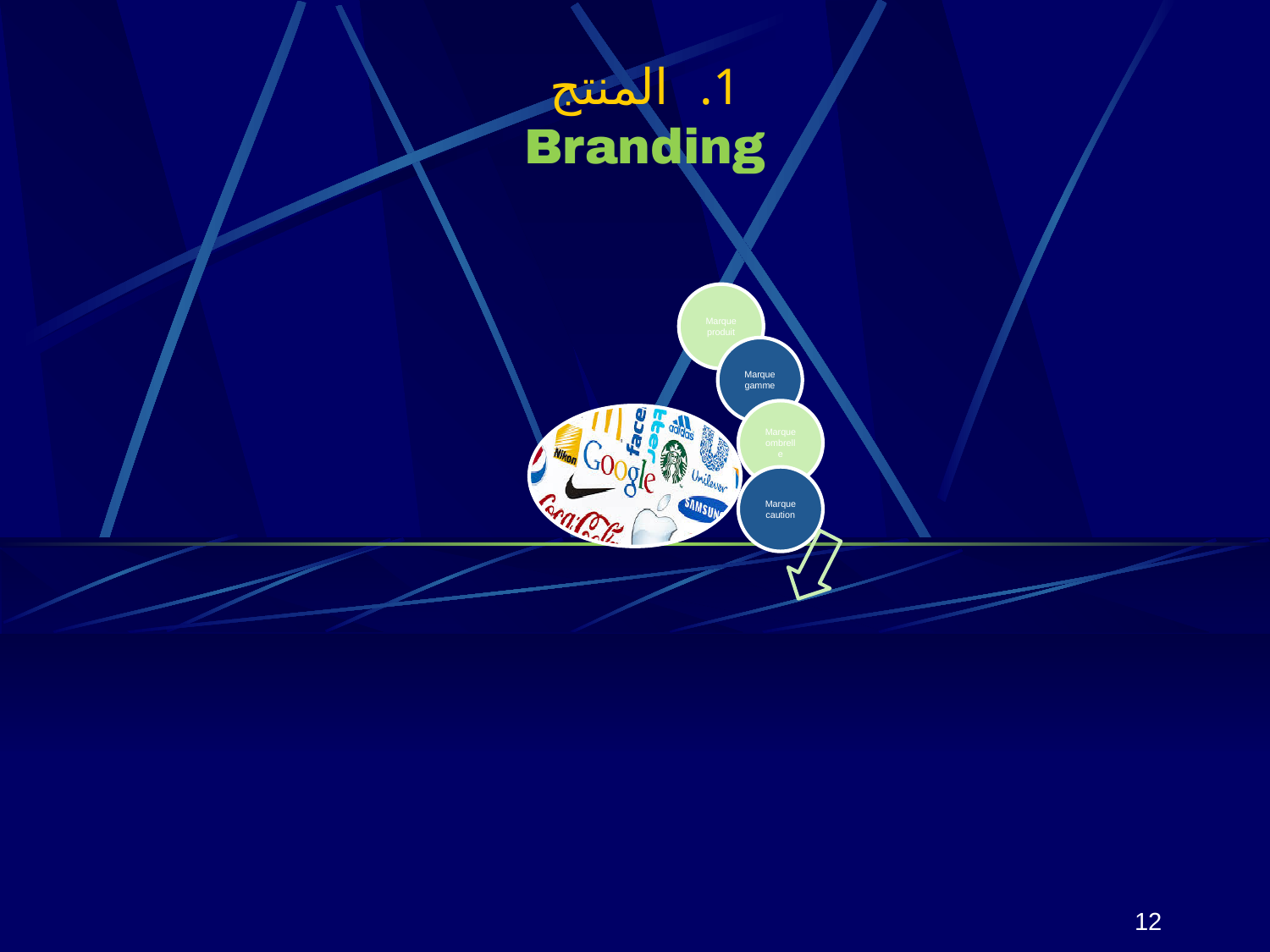

المنتج
Branding
Marque produit
Marque gamme
Marque ombrelle
Marque caution
12